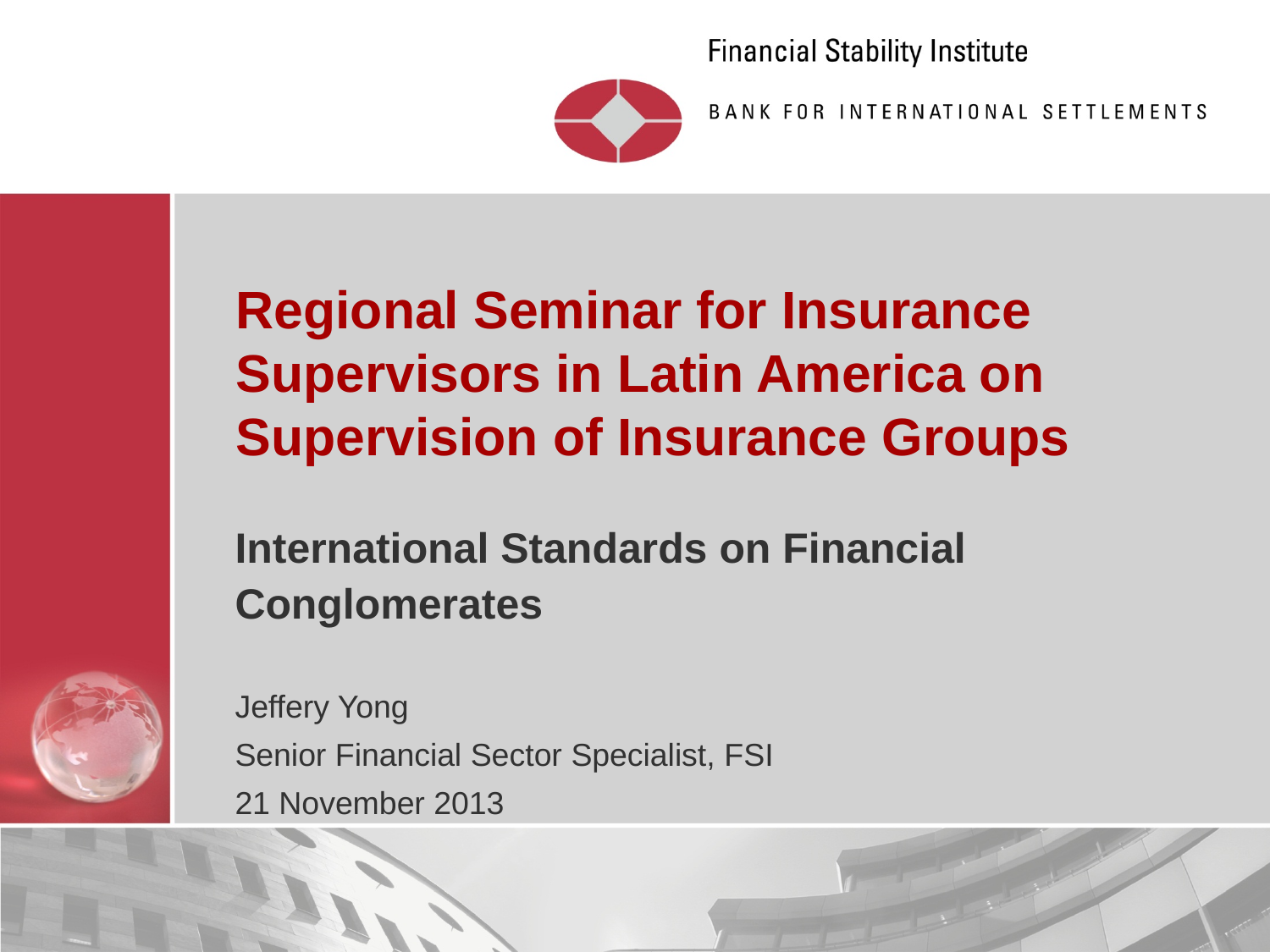

# Regional Seminar for Insurance Supervisors in Latin America on Supervision of Insurance Groups
International Standards on Financial Conglomerates

Jeffery Yong
Senior Financial Sector Specialist, FSI
21 November 2013